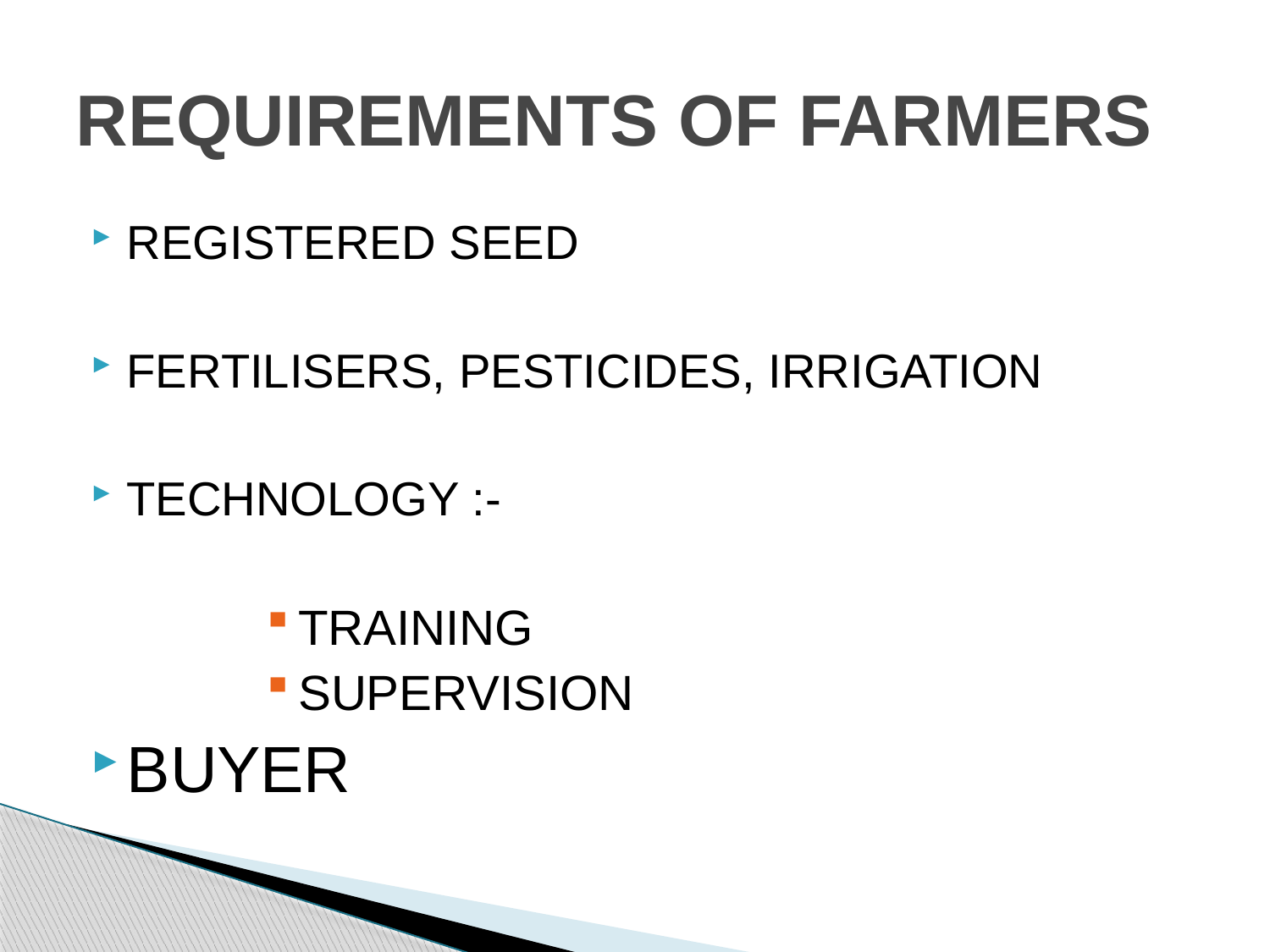

# REQUIREMENTS OF FARMERS
REGISTERED SEED

FERTILISERS, PESTICIDES, IRRIGATION

TECHNOLOGY :-

TRAINING
SUPERVISION
BUYER